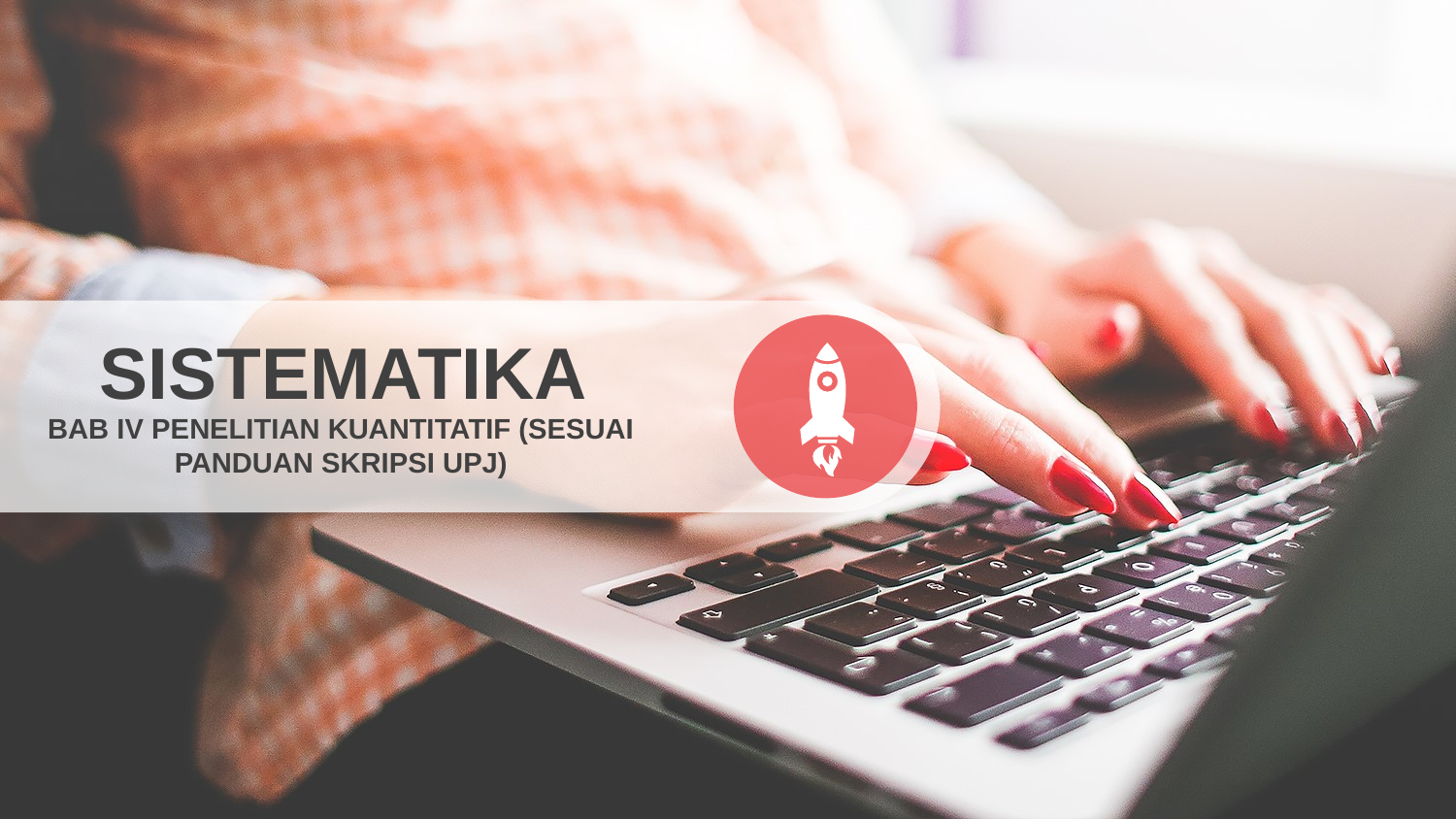

SISTEMATIKA

BAB IV PENELITIAN KUANTITATIF (SESUAI PANDUAN SKRIPSI UPJ)